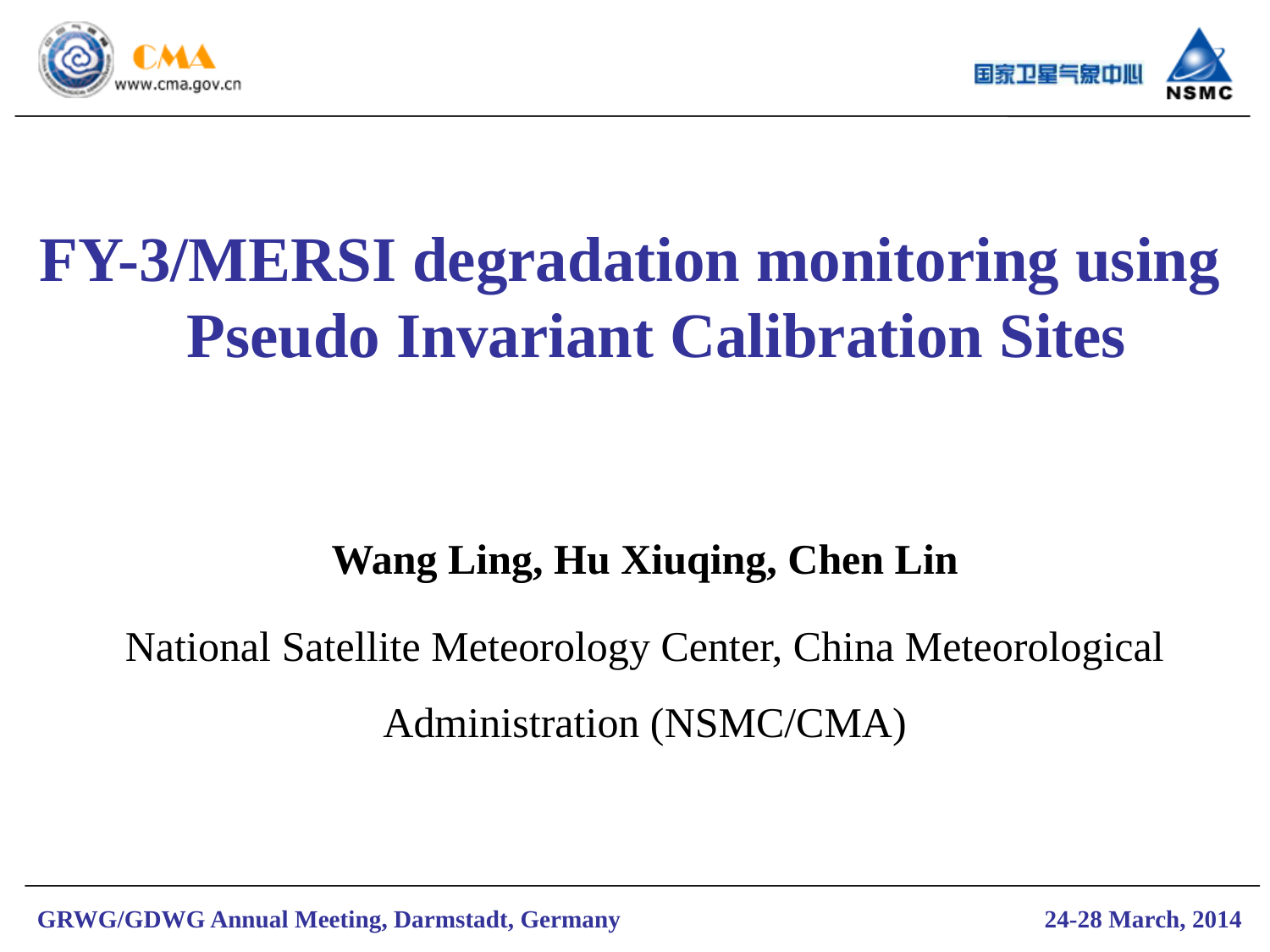

FY-3/MERSI degradation monitoring using Pseudo Invariant Calibration Sites

Wang Ling, Hu Xiuqing, Chen Lin
National Satellite Meteorology Center, China Meteorological Administration (NSMC/CMA)